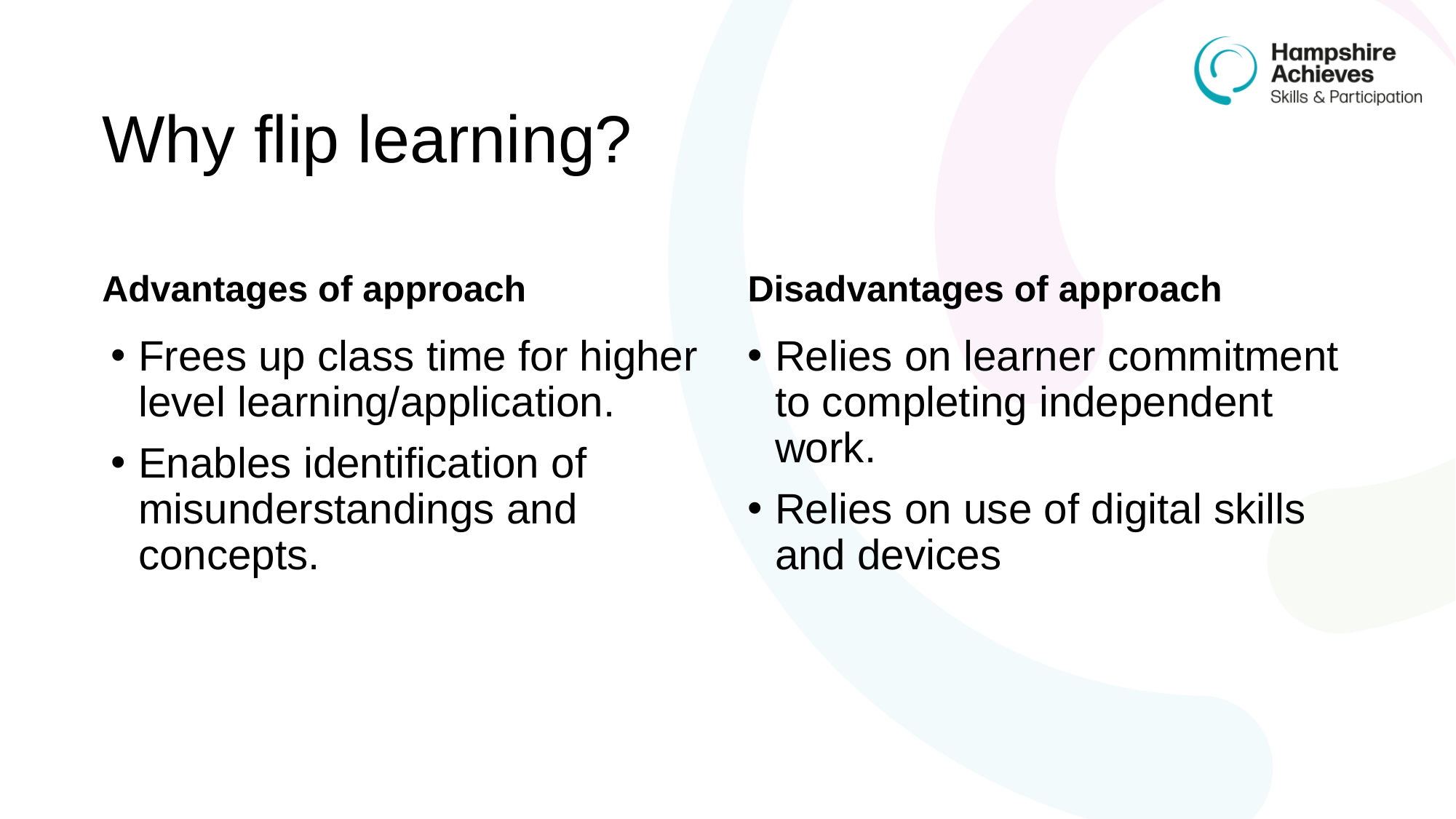

# Why flip learning?
Advantages of approach
Disadvantages of approach
Frees up class time for higher level learning/application.
Enables identification of misunderstandings and concepts.
Relies on learner commitment to completing independent work.
Relies on use of digital skills and devices